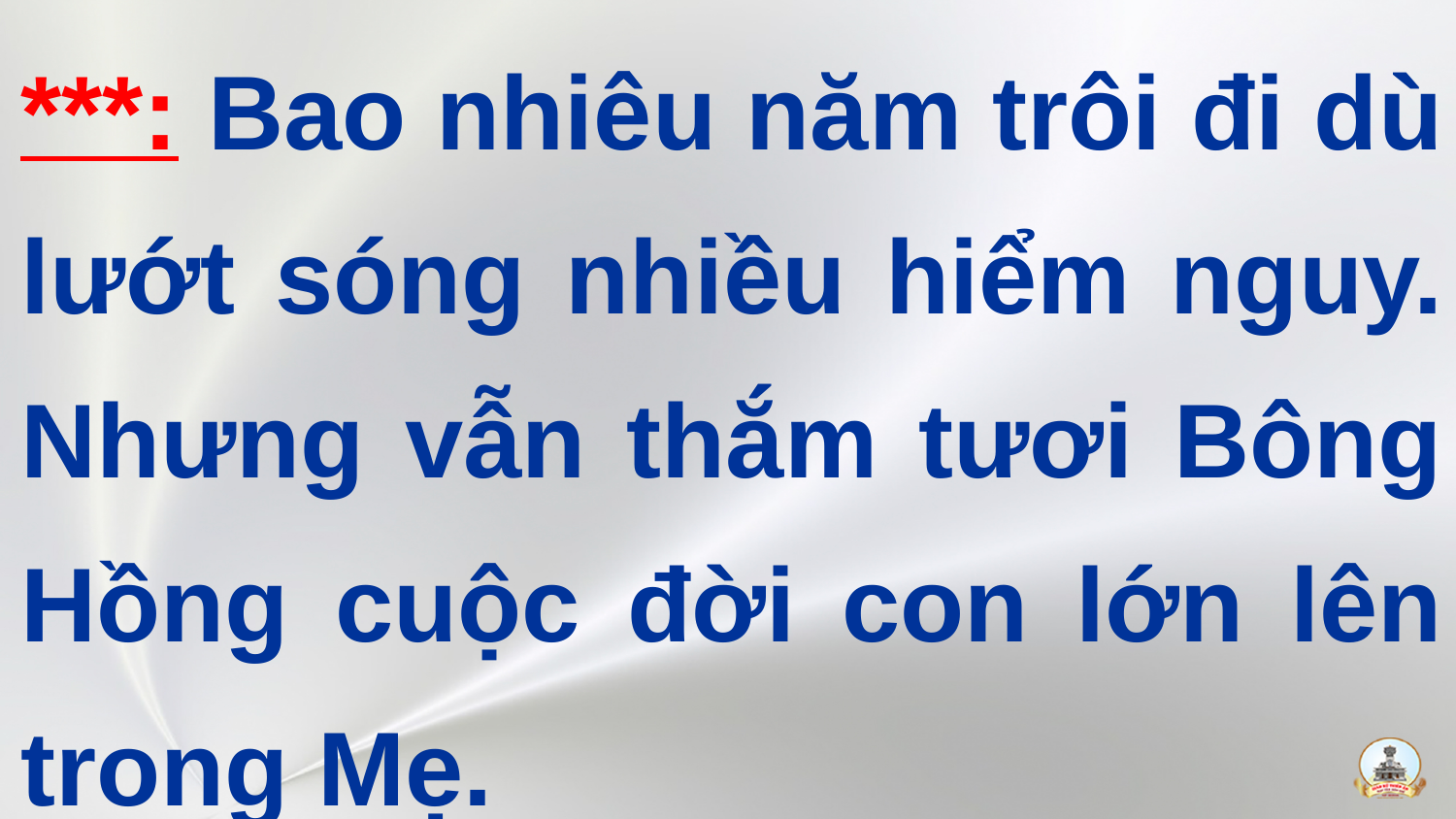

***: Bao nhiêu năm trôi đi dù lướt sóng nhiều hiểm nguy. Nhưng vẫn thắm tươi Bông Hồng cuộc đời con lớn lên trong Mẹ.